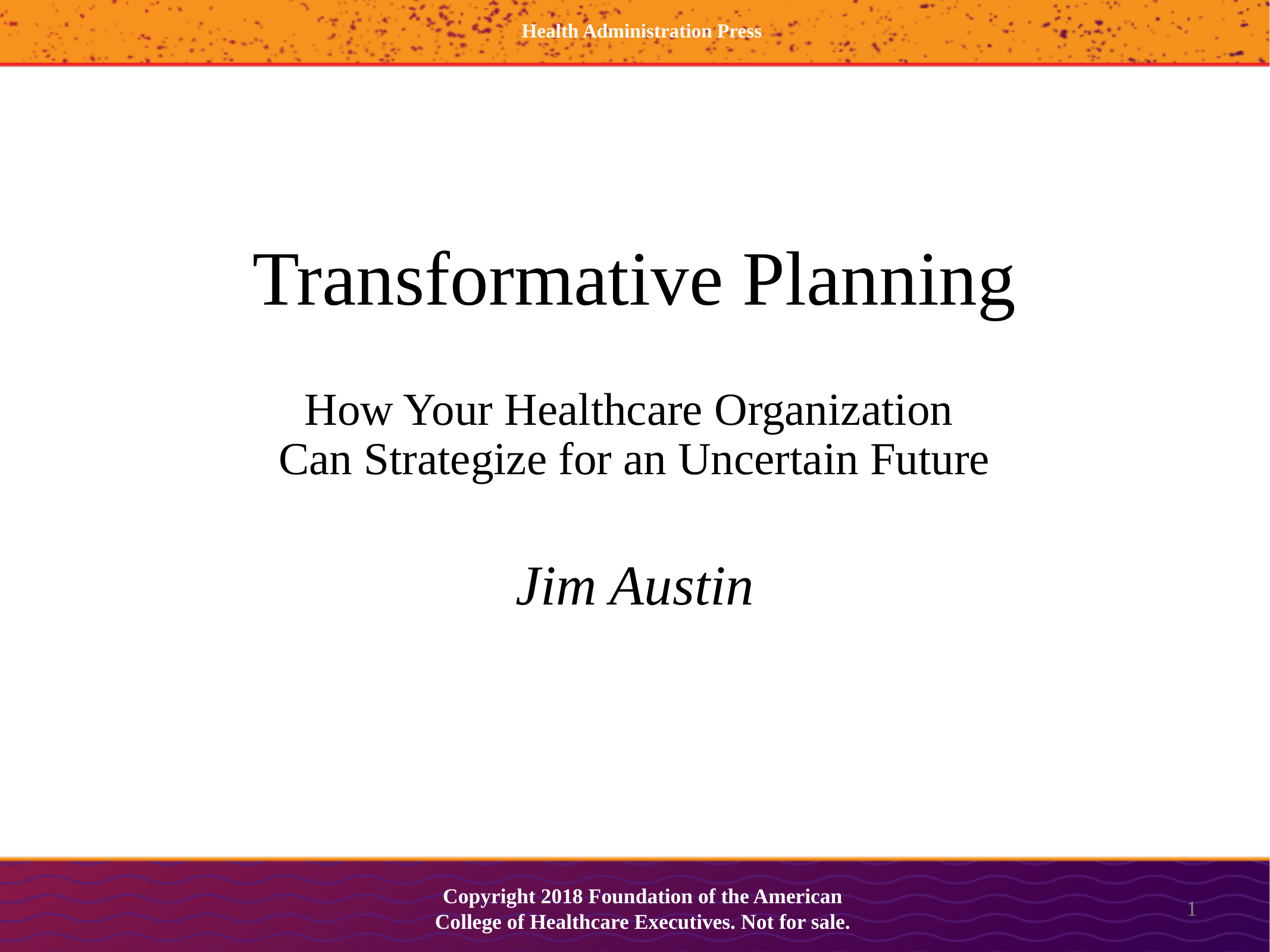

Health Administration Press
Transformative Planning
How Your Healthcare Organization
Can Strategize for an Uncertain Future

Jim Austin
Copyright 2018 Foundation of the American College of Healthcare Executives. Not for sale.
1